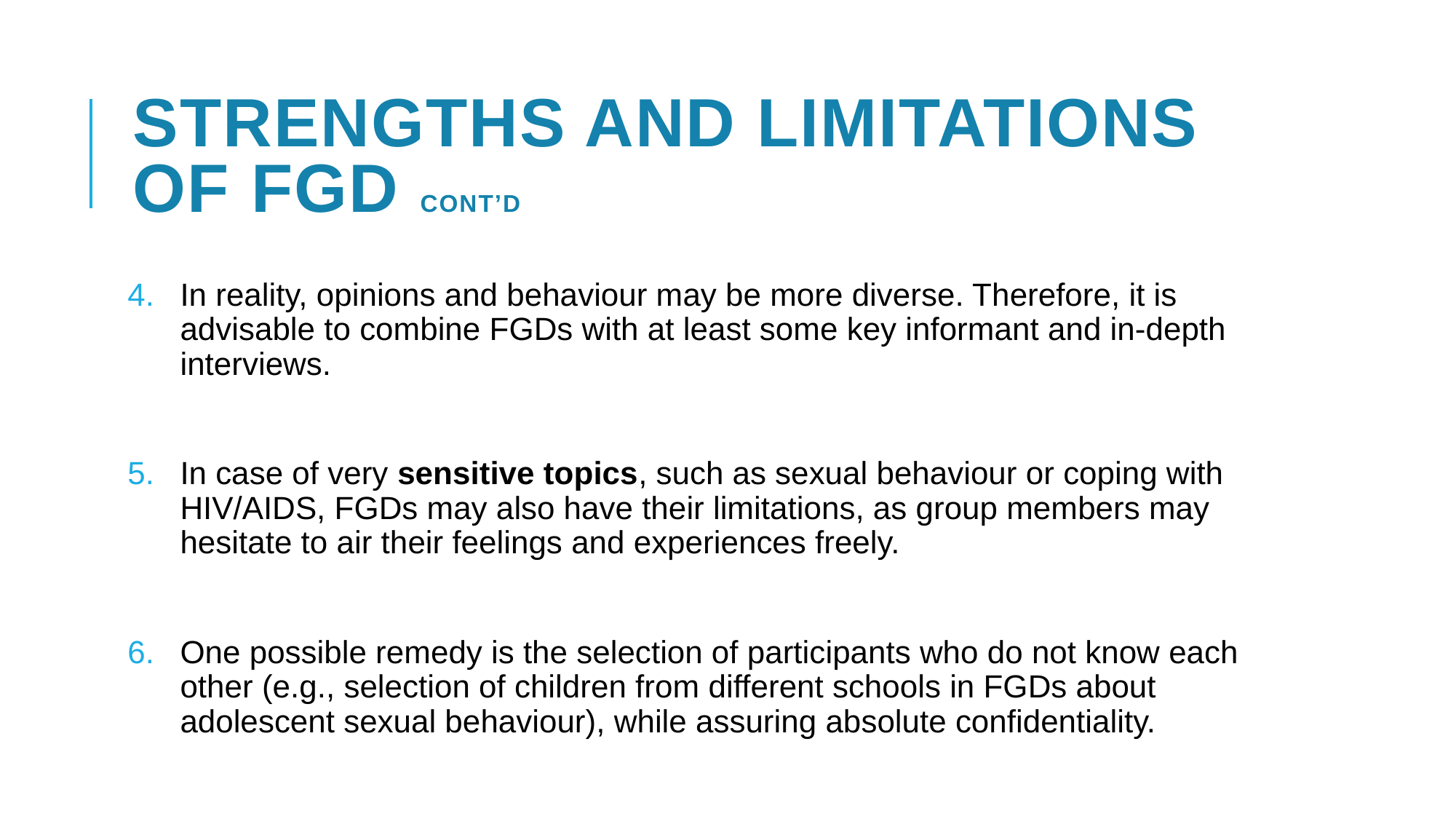

# Strengths and limitations of FGD cont’d
In reality, opinions and behaviour may be more diverse. Therefore, it is advisable to combine FGDs with at least some key informant and in-depth interviews.

In case of very sensitive topics, such as sexual behaviour or coping with HIV/AIDS, FGDs may also have their limitations, as group members may hesitate to air their feelings and experiences freely.

One possible remedy is the selection of participants who do not know each other (e.g., selection of children from different schools in FGDs about adolescent sexual behaviour), while assuring absolute confidentiality.